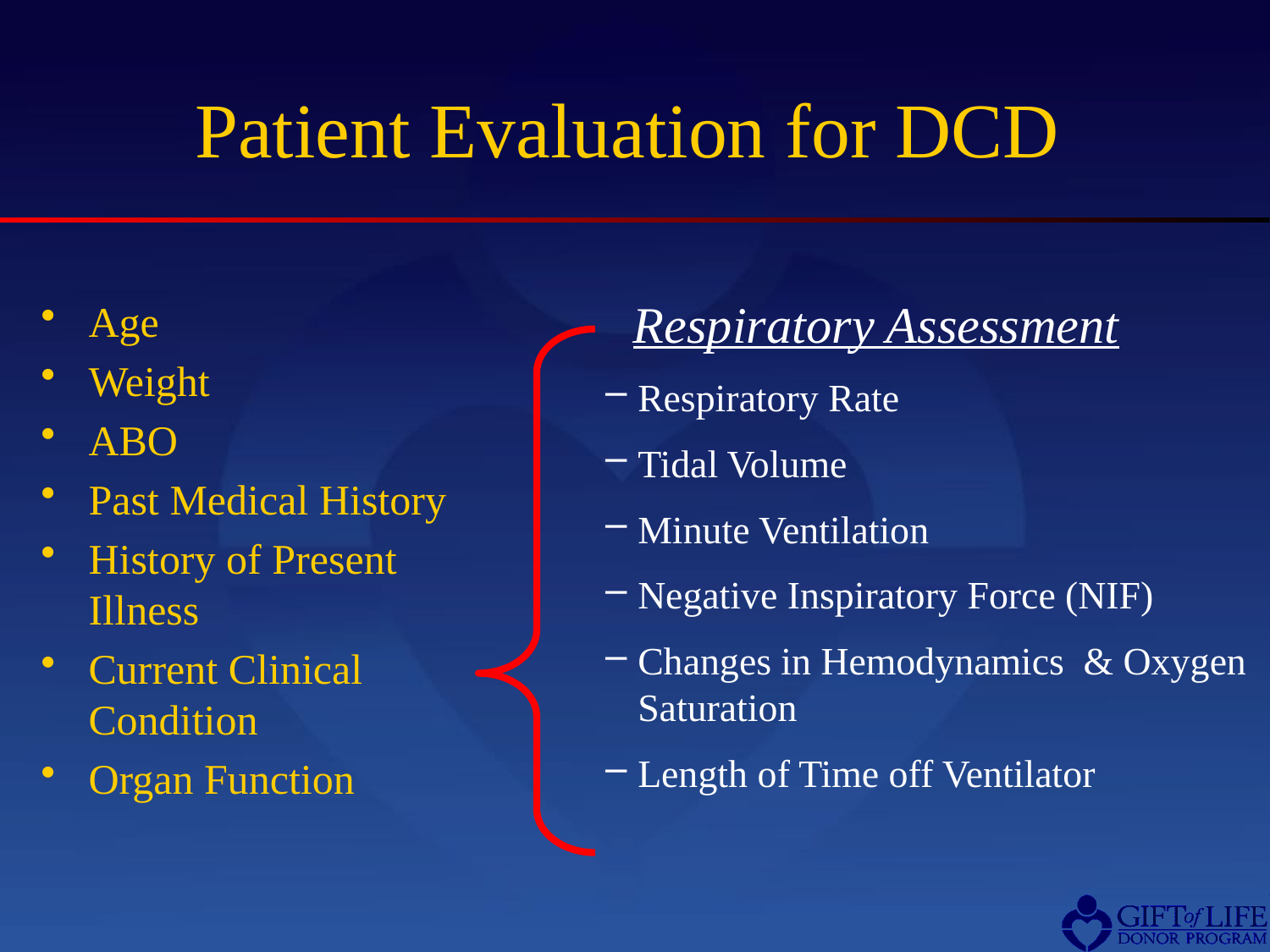

# Patient Evaluation for DCD

    Respiratory Assessment
Respiratory Rate
Tidal Volume
Minute Ventilation
Negative Inspiratory Force (NIF)
Changes in Hemodynamics  & Oxygen Saturation
Length of Time off Ventilator
Age
Weight
ABO
Past Medical History
History of Present Illness
Current Clinical Condition
Organ Function